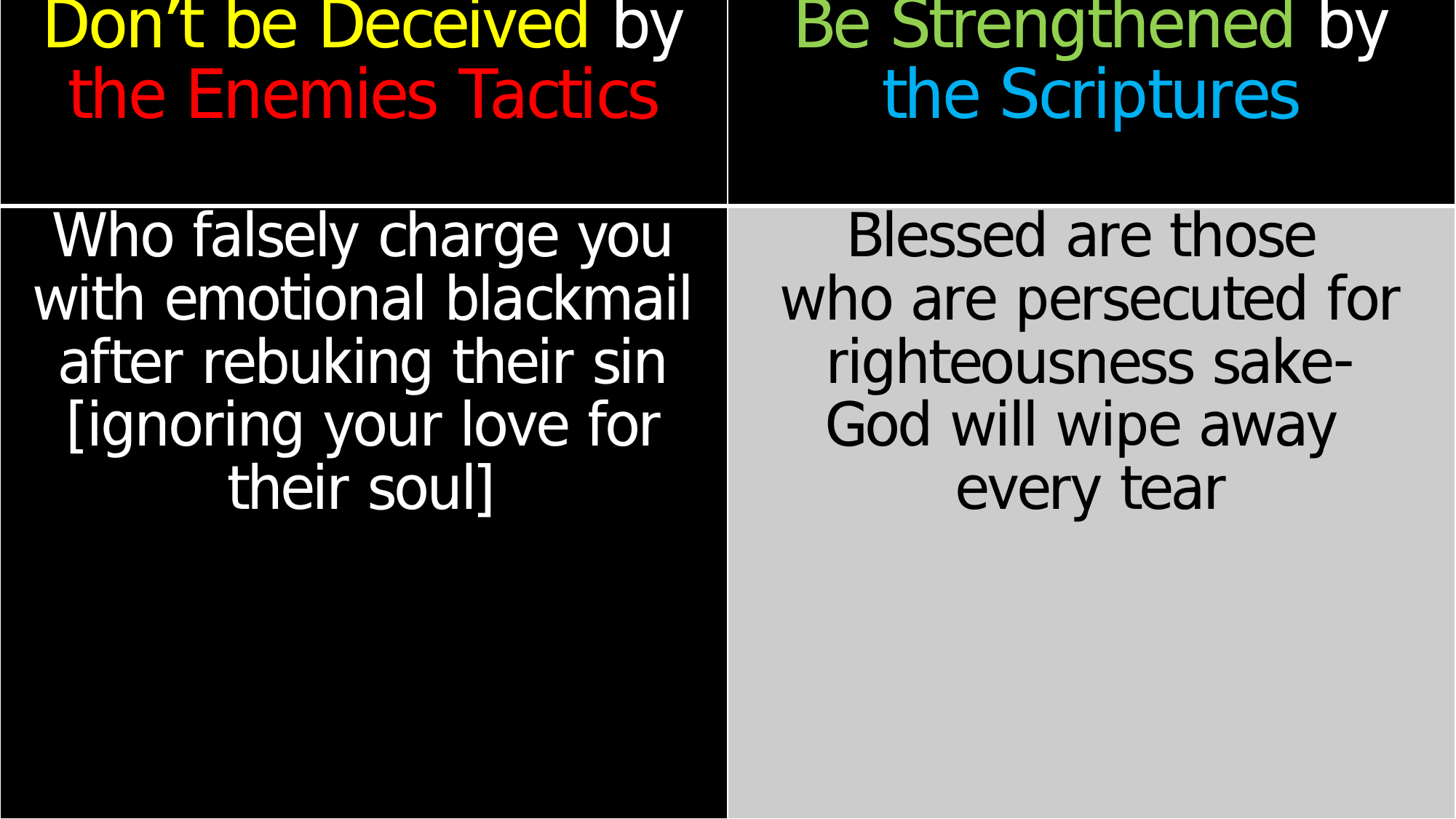

| Don’t be Deceived by the Enemies Tactics | Be Strengthened by the Scriptures |
| --- | --- |
| Who falsely charge you with emotional blackmail after rebuking their sin [ignoring your love for their soul] | Blessed are those who are persecuted for righteousness sake- God will wipe away every tear |